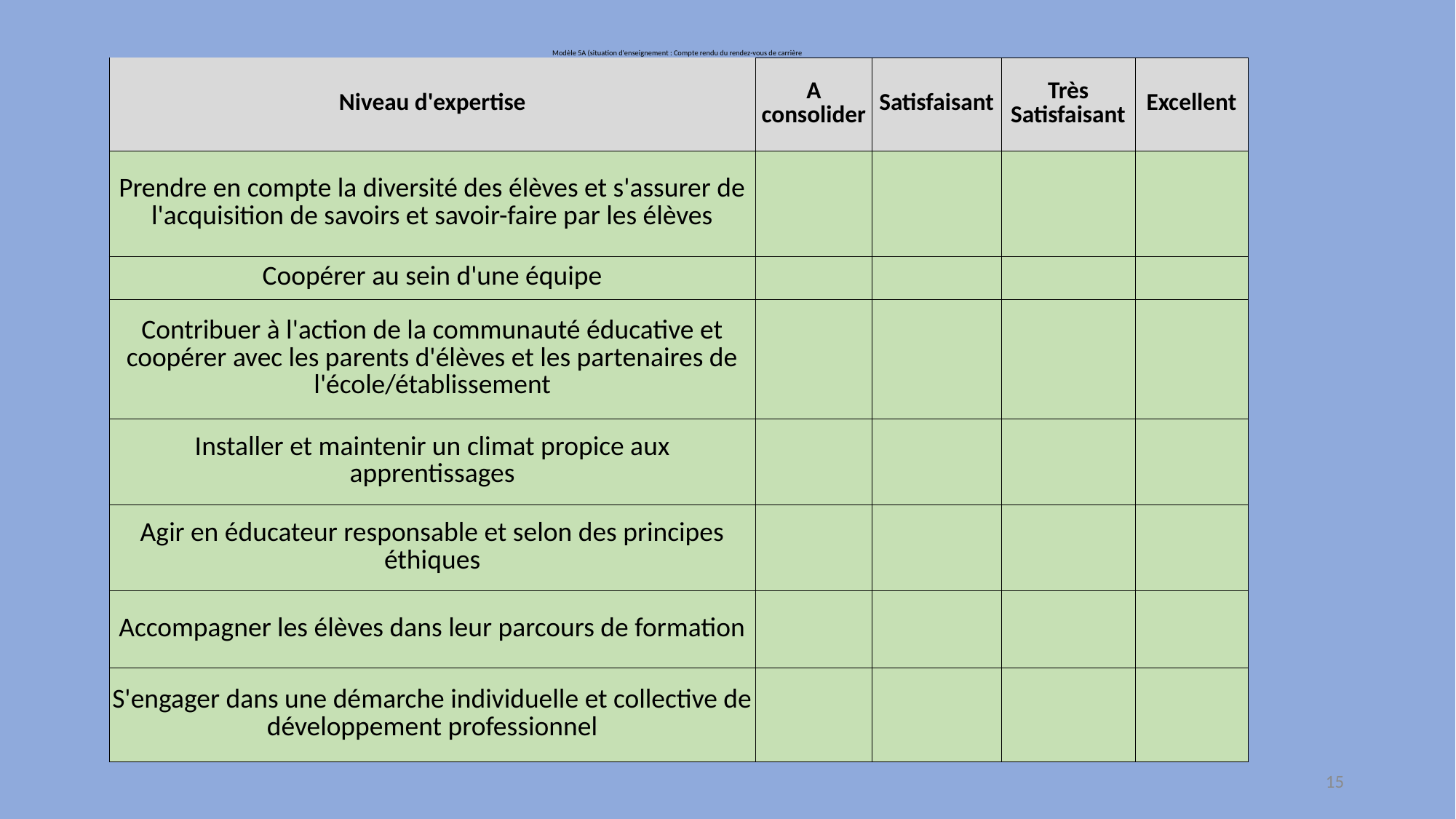

#
| Modèle 5A (situation d'enseignement : Compte rendu du rendez-vous de carrière |  |  |  |  |
| --- | --- | --- | --- | --- |
| Niveau d'expertise | A consolider | Satisfaisant | Très Satisfaisant | Excellent |
| Prendre en compte la diversité des élèves et s'assurer de l'acquisition de savoirs et savoir-faire par les élèves |  |  |  |  |
| Coopérer au sein d'une équipe |  |  |  |  |
| Contribuer à l'action de la communauté éducative et coopérer avec les parents d'élèves et les partenaires de l'école/établissement |  |  |  |  |
| Installer et maintenir un climat propice aux apprentissages |  |  |  |  |
| Agir en éducateur responsable et selon des principes éthiques |  |  |  |  |
| Accompagner les élèves dans leur parcours de formation |  |  |  |  |
| S'engager dans une démarche individuelle et collective de développement professionnel |  |  |  |  |
15